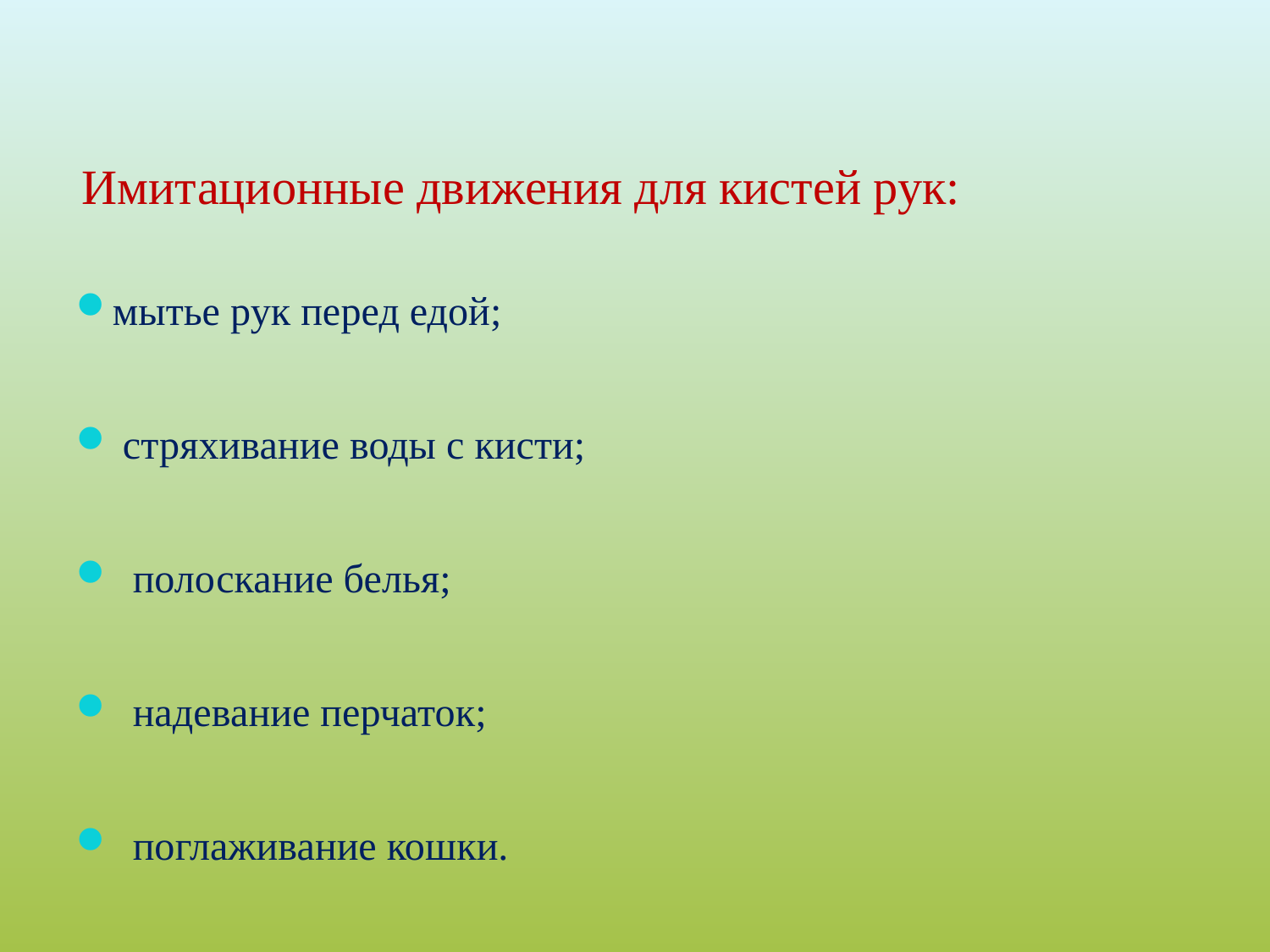

#
Имитационные движения для кистей рук:
мытье рук перед едой;

 стряхивание воды с кисти;

  полоскание белья;

  надевание перчаток;

  поглаживание кошки.